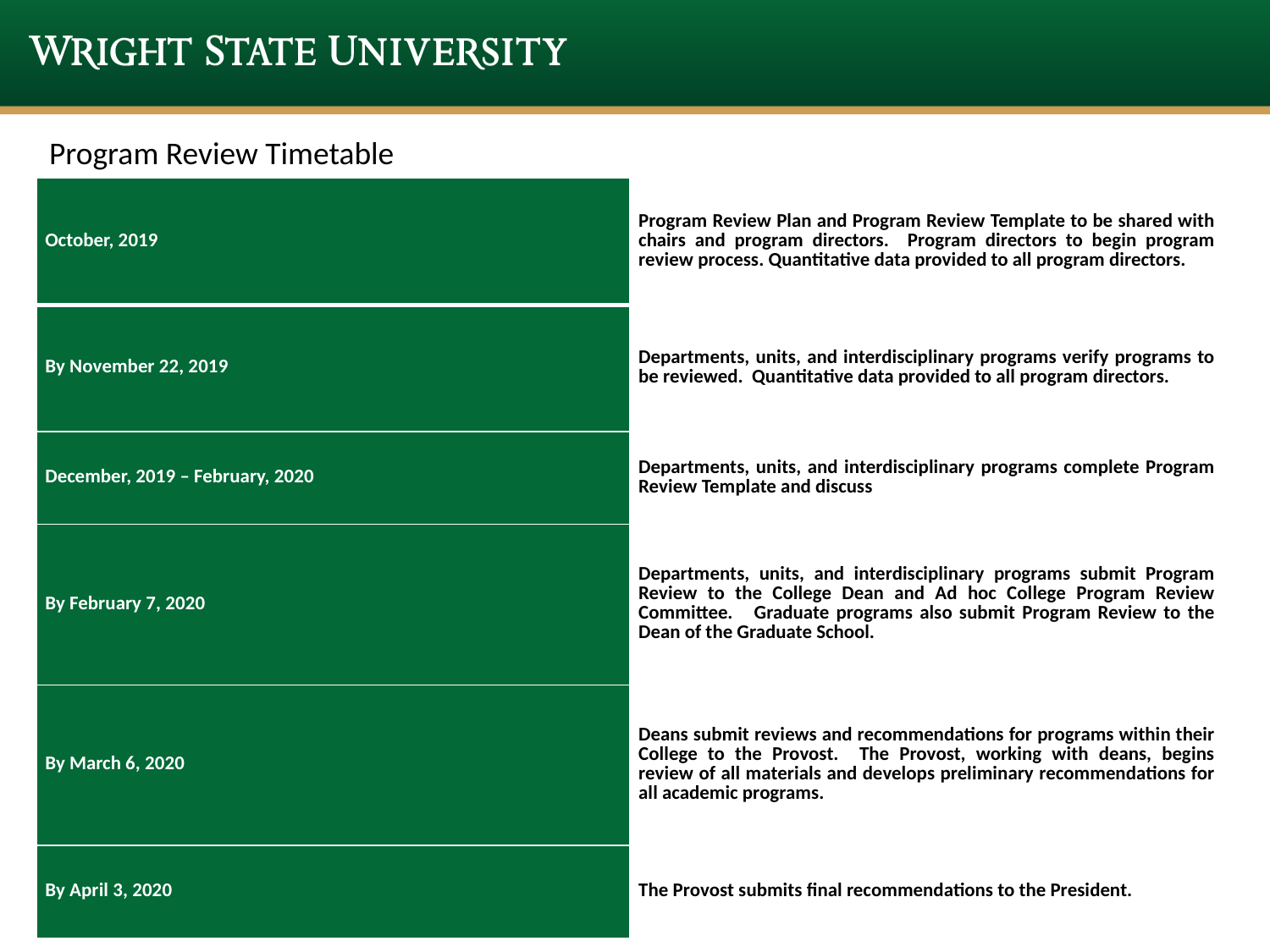

Program Review Timetable
| October, 2019 | Program Review Plan and Program Review Template to be shared with chairs and program directors. Program directors to begin program review process. Quantitative data provided to all program directors. |
| --- | --- |
| By November 22, 2019 | Departments, units, and interdisciplinary programs verify programs to be reviewed. Quantitative data provided to all program directors. |
| December, 2019 – February, 2020 | Departments, units, and interdisciplinary programs complete Program Review Template and discuss |
| By February 7, 2020 | Departments, units, and interdisciplinary programs submit Program Review to the College Dean and Ad hoc College Program Review Committee. Graduate programs also submit Program Review to the Dean of the Graduate School. |
| By March 6, 2020 | Deans submit reviews and recommendations for programs within their College to the Provost. The Provost, working with deans, begins review of all materials and develops preliminary recommendations for all academic programs. |
| By April 3, 2020 | The Provost submits final recommendations to the President. |